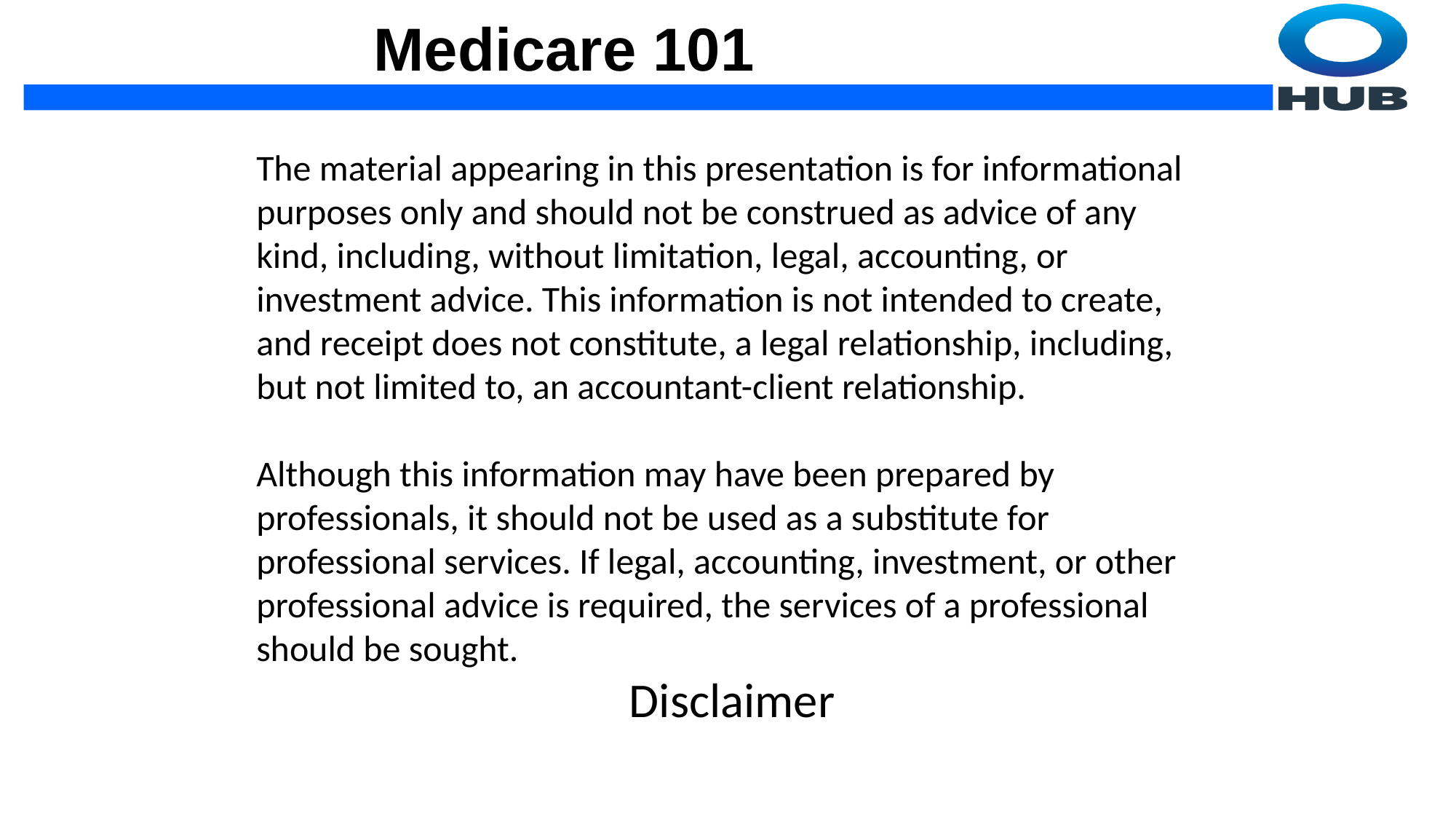

The material appearing in this presentation is for informational purposes only and should not be construed as advice of any kind, including, without limitation, legal, accounting, or investment advice. This information is not intended to create, and receipt does not constitute, a legal relationship, including, but not limited to, an accountant-client relationship.

Although this information may have been prepared by professionals, it should not be used as a substitute for professional services. If legal, accounting, investment, or other professional advice is required, the services of a professional should be sought.
Disclaimer